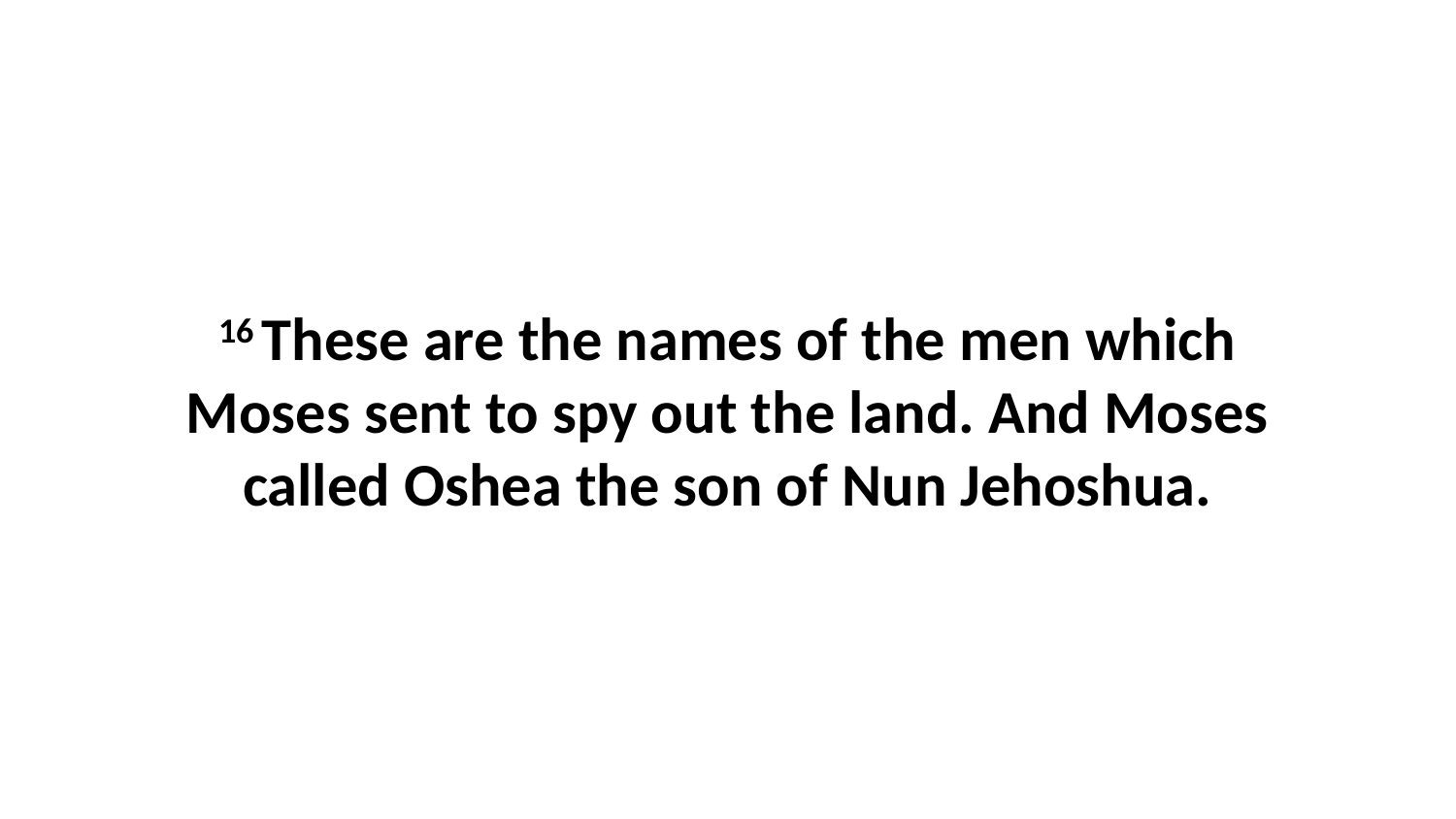

16 These are the names of the men which Moses sent to spy out the land. And Moses called Oshea the son of Nun Jehoshua.